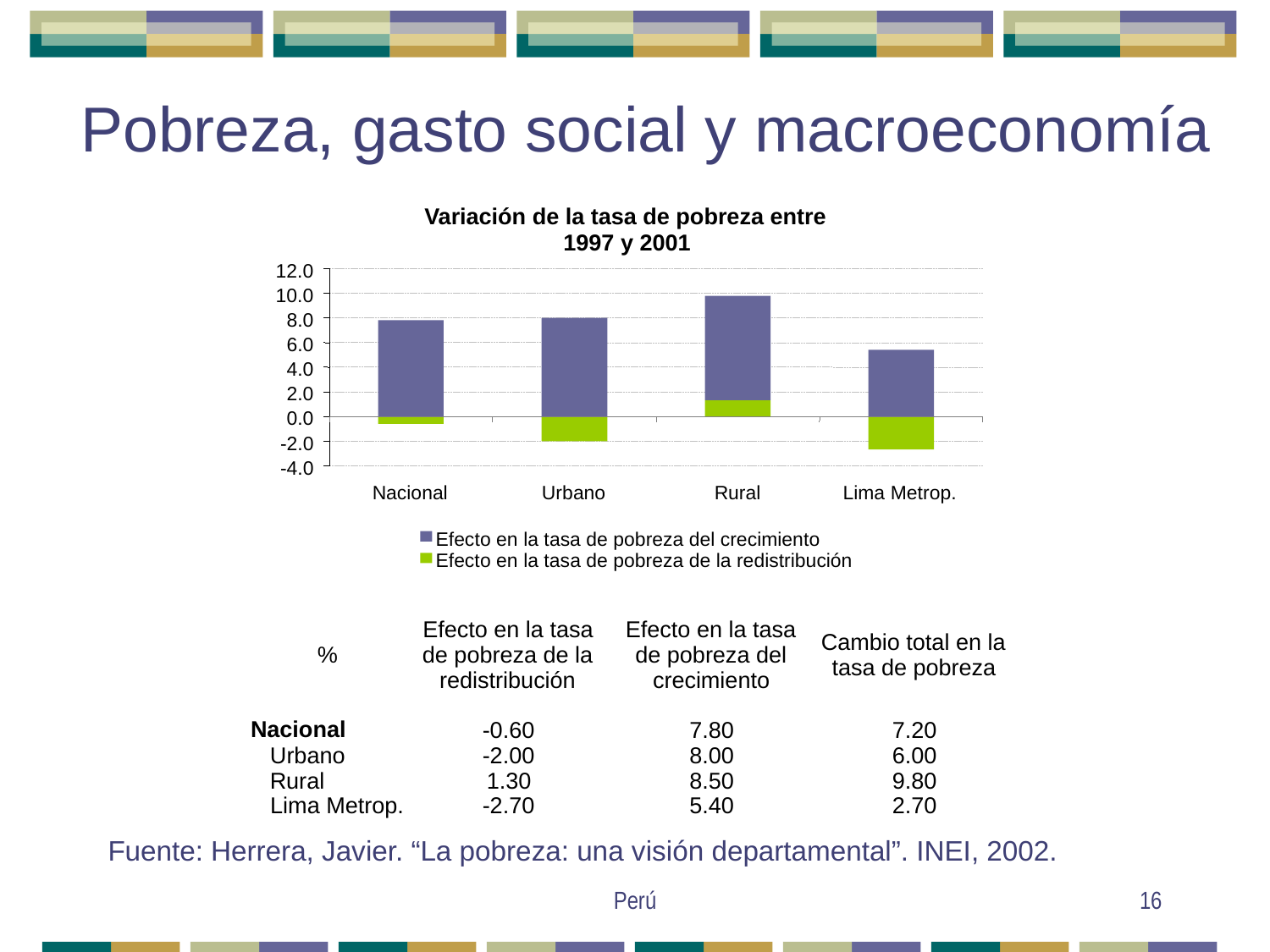

# Pobreza, gasto social y macroeconomía

Variación de la tasa de pobreza entre
1997 y 2001
12.0

10.0

8.0

6.0

4.0

2.0

0.0

-2.0

-4.0

Nacional
Urbano
Rural
Lima Metrop.
Efecto en la tasa de pobreza del crecimiento

Efecto en la tasa de pobreza de la redistribución

Efecto en la tasa
Efecto en la tasa
Cambio total en la
%
de pobreza de la
de pobreza del
tasa de pobreza
redistribución
crecimiento
Nacional
-0.60
7.80
7.20
Urbano
-2.00
8.00
6.00
Rural
1.30
8.50
9.80
Lima Metrop.
-2.70
5.40
2.70

Fuente: Herrera, Javier. “La pobreza: una visión departamental”. INEI, 2002.
Perú
16